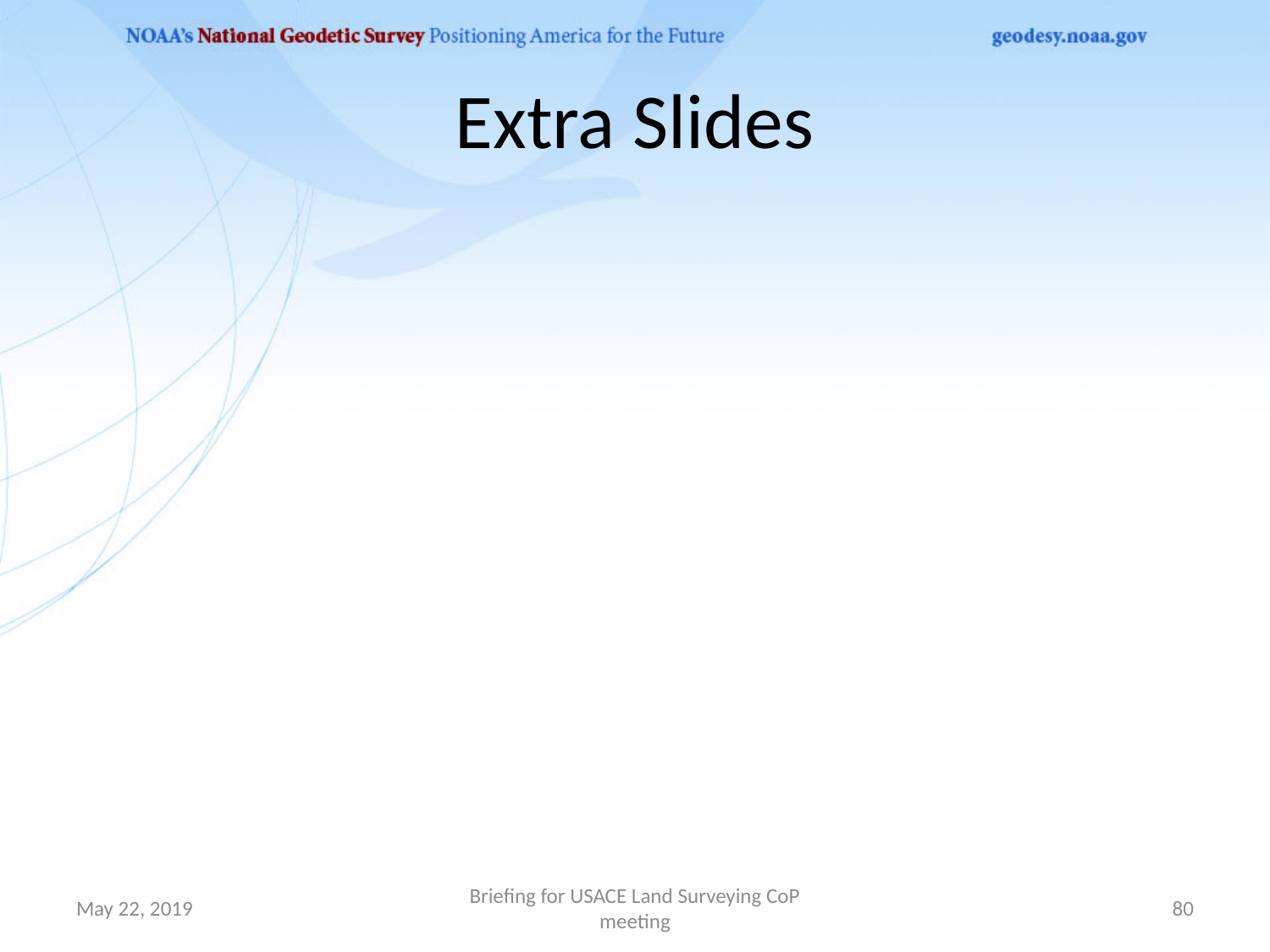

# Extra Slides

May 22, 2019
Briefing for USACE Land Surveying CoP meeting
80